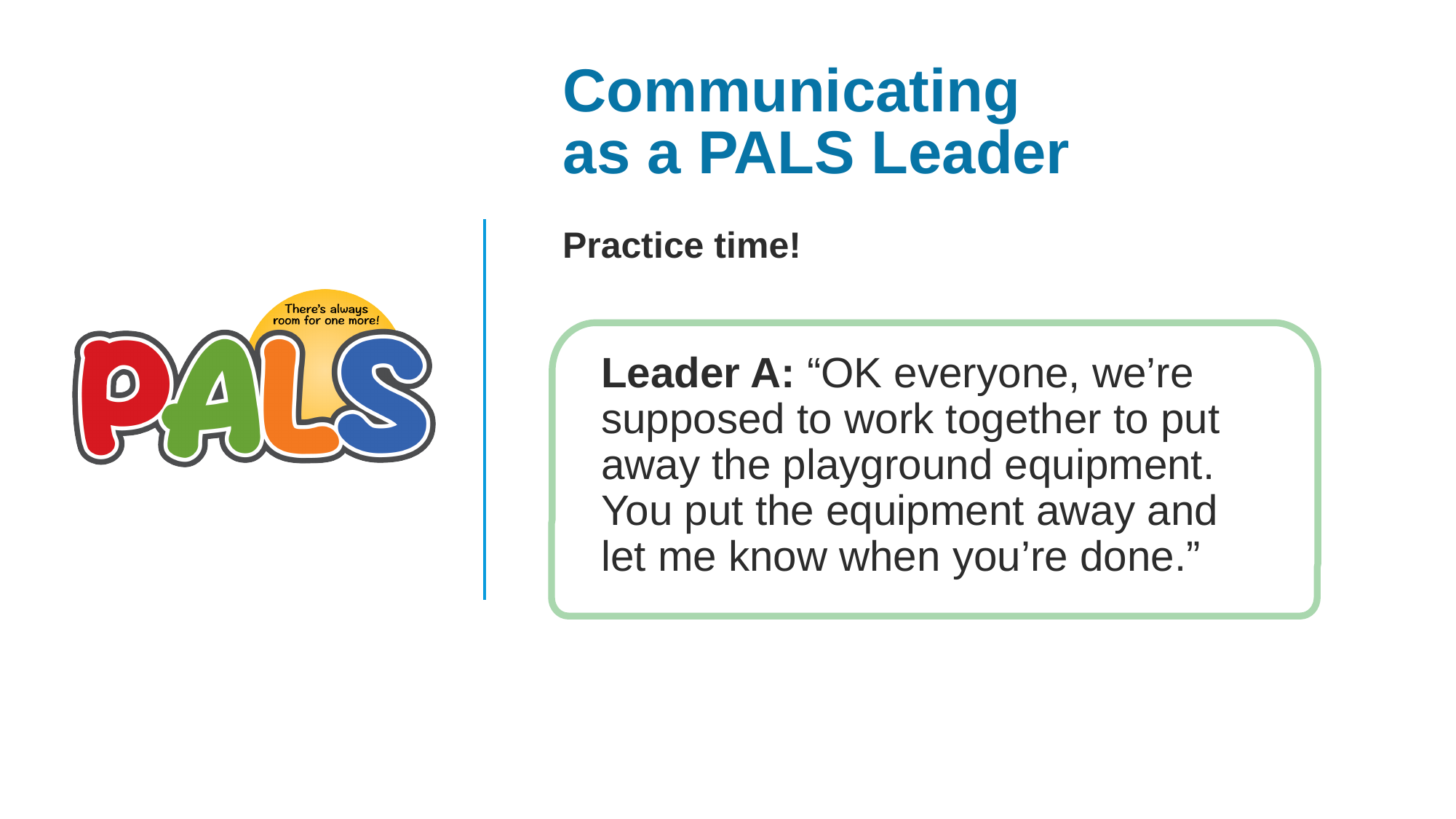

# Communicating as a PALS Leader
Practice time!

Leader A: “OK everyone, we’re supposed to work together to put away the playground equipment. You put the equipment away and let me know when you’re done.”